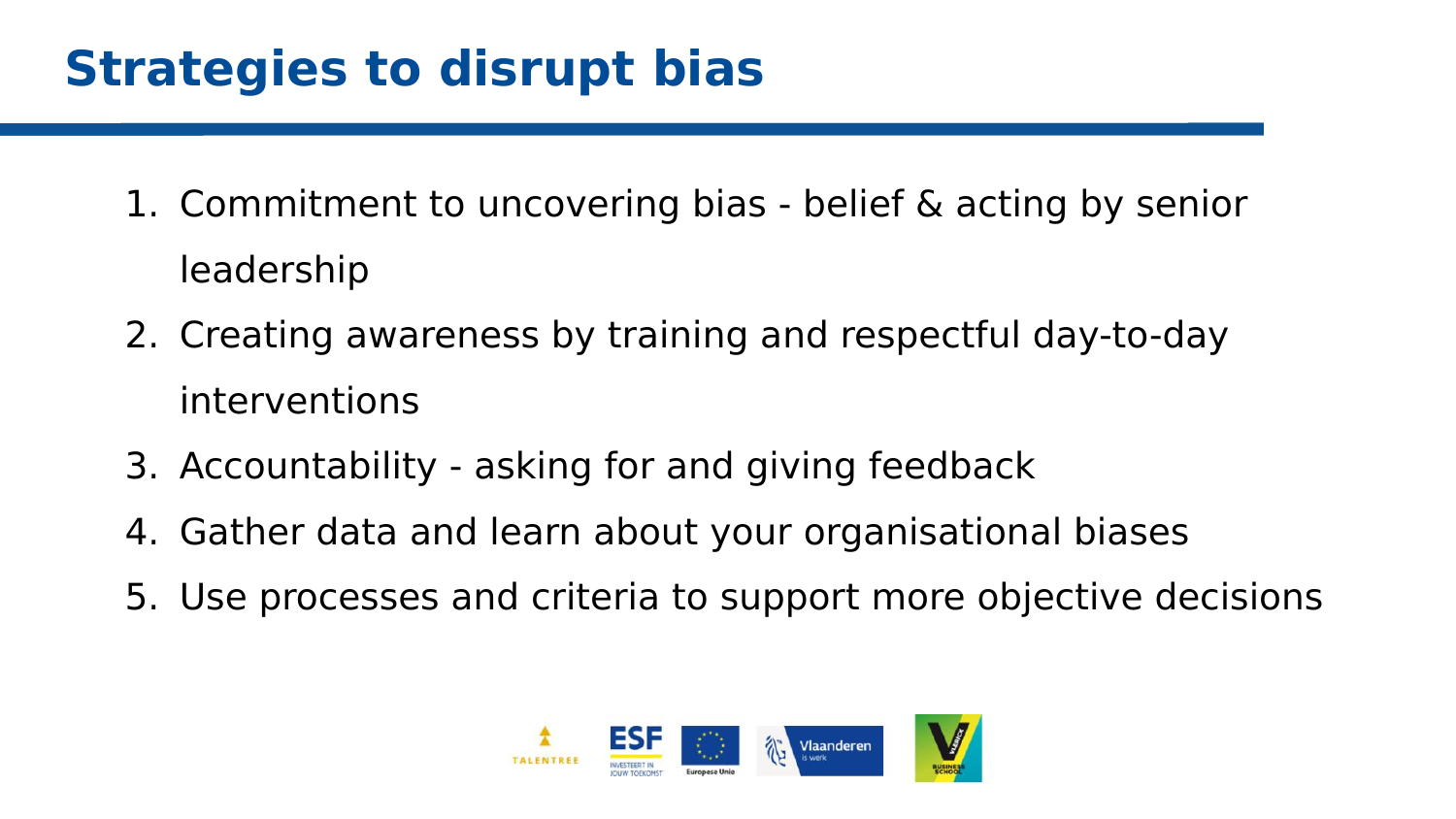

# Strategies to disrupt bias
Commitment to uncovering bias - belief & acting by senior leadership
Creating awareness by training and respectful day-to-day interventions
Accountability - asking for and giving feedback
Gather data and learn about your organisational biases
Use processes and criteria to support more objective decisions